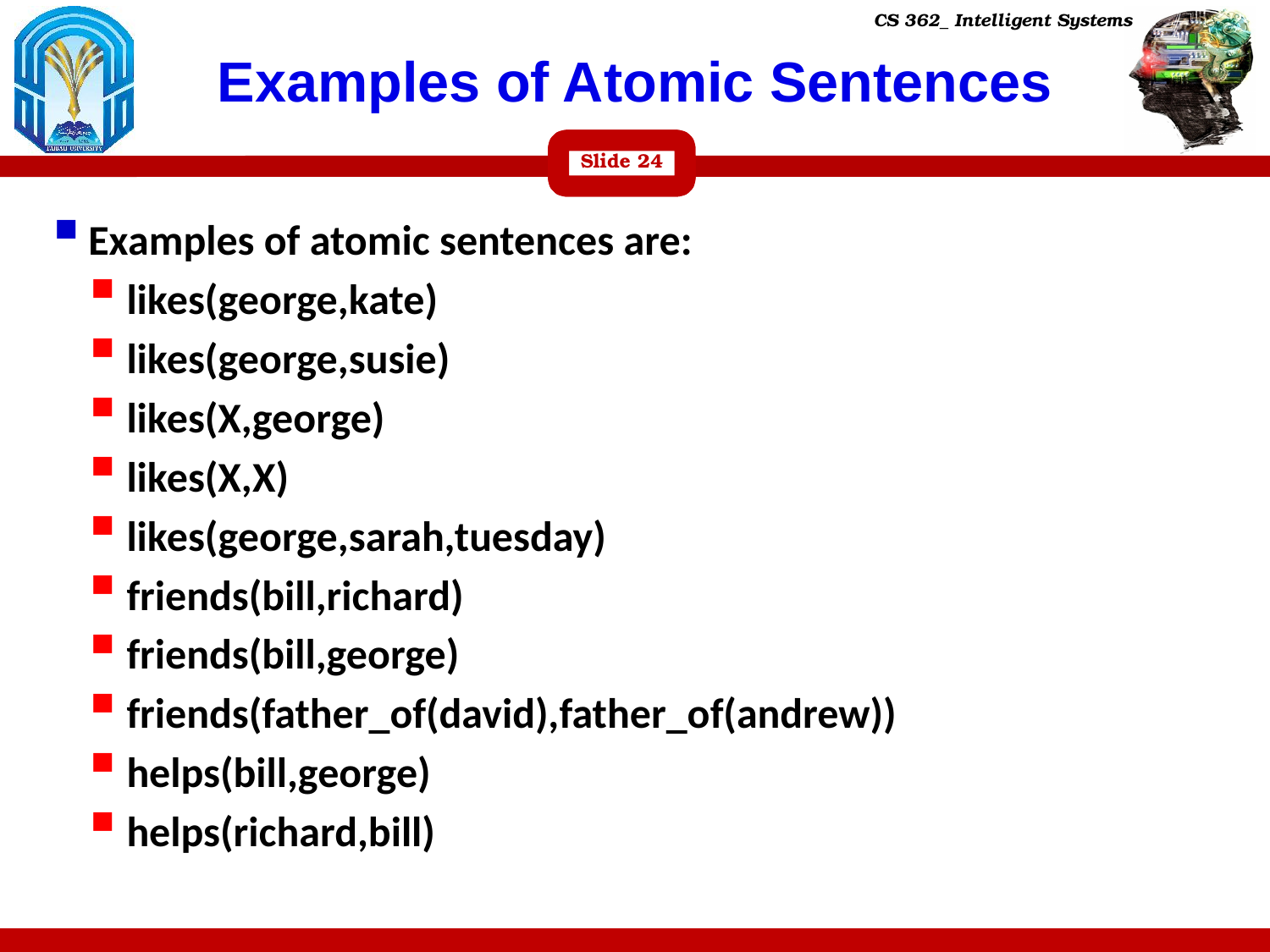

CS 362_ Intelligent Systems
# Examples of Atomic Sentences
Slide 24
Examples of atomic sentences are:
likes(george,kate)
likes(george,susie)
likes(X,george)
likes(X,X)
likes(george,sarah,tuesday)
friends(bill,richard)
friends(bill,george)
friends(father_of(david),father_of(andrew))
helps(bill,george)
helps(richard,bill)